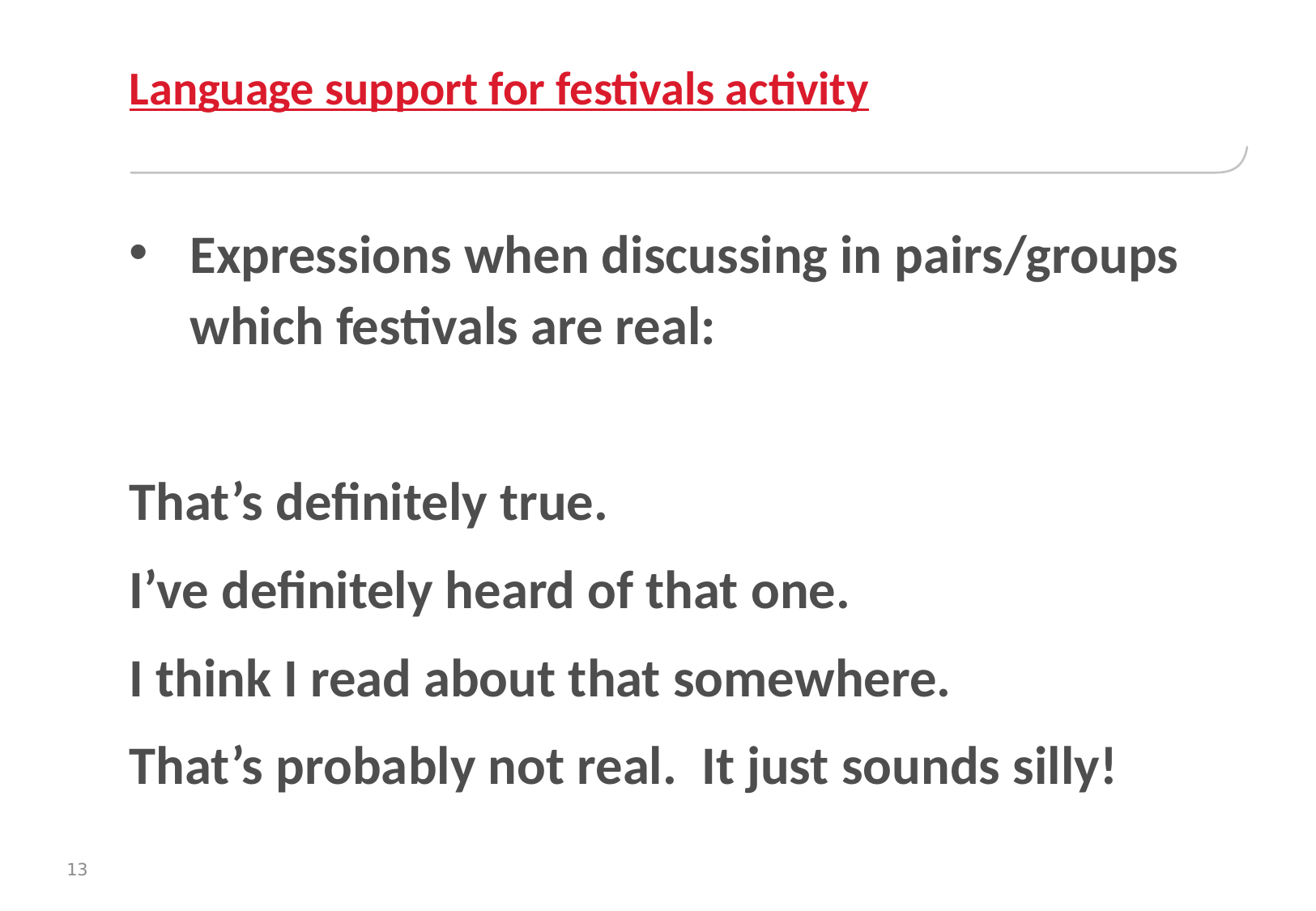

# Language support for festivals activity
Expressions when discussing in pairs/groups which festivals are real:

That’s definitely true.
I’ve definitely heard of that one.
I think I read about that somewhere.
That’s probably not real.  It just sounds silly!

13